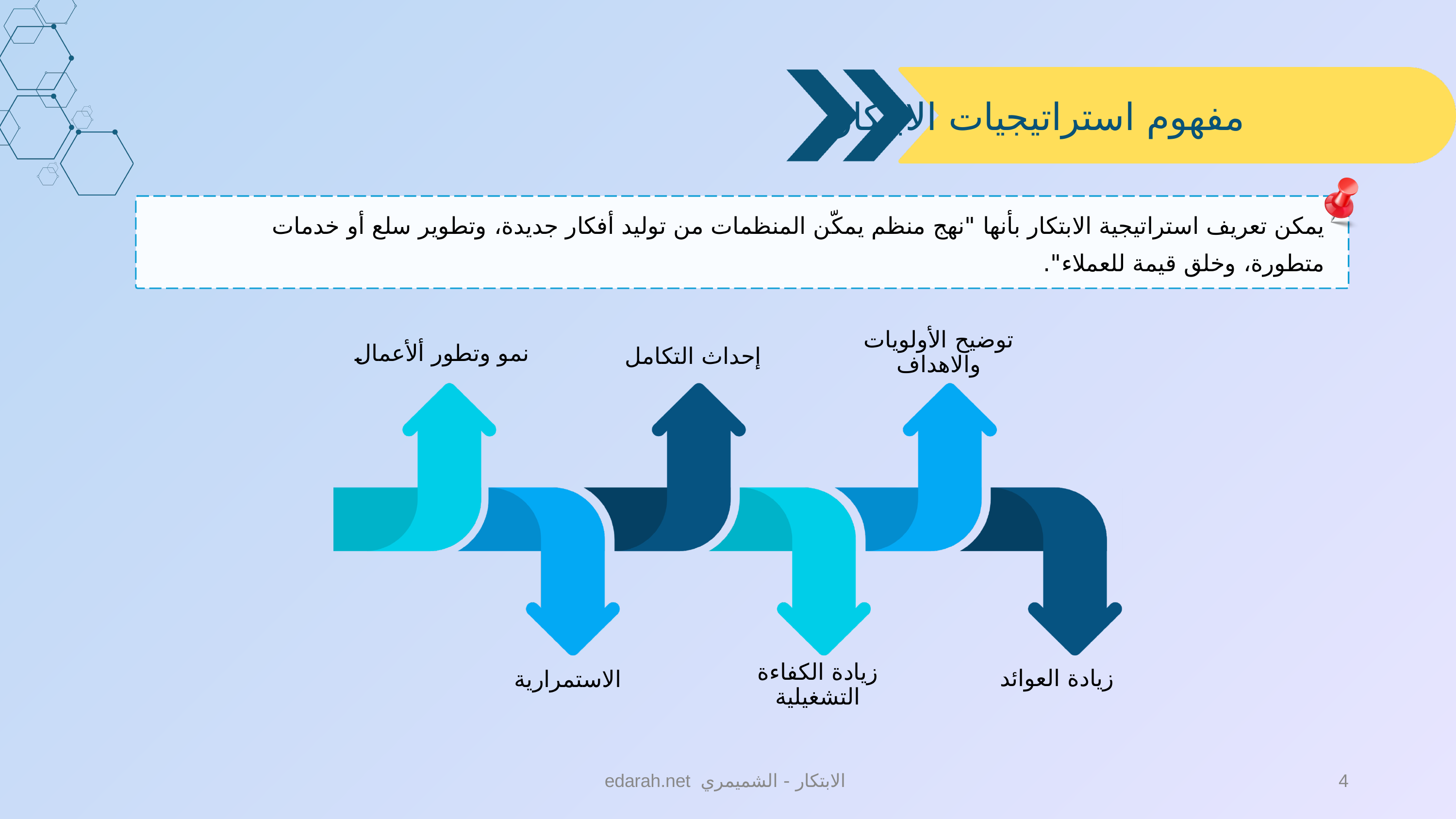

مفهوم استراتيجيات الابتكار

يمكن تعريف استراتيجية الابتكار بأنها "نهج منظم يمكّن المنظمات من توليد أفكار جديدة، وتطوير سلع أو خدمات متطورة، وخلق قيمة للعملاء".
توضيح الأولويات والاهداف
نمو وتطور ألأعمال
إحداث التكامل

زيادة الكفاءة التشغيلية
زيادة العوائد
الاستمرارية
edarah.net  الابتكار - الشميمري
4